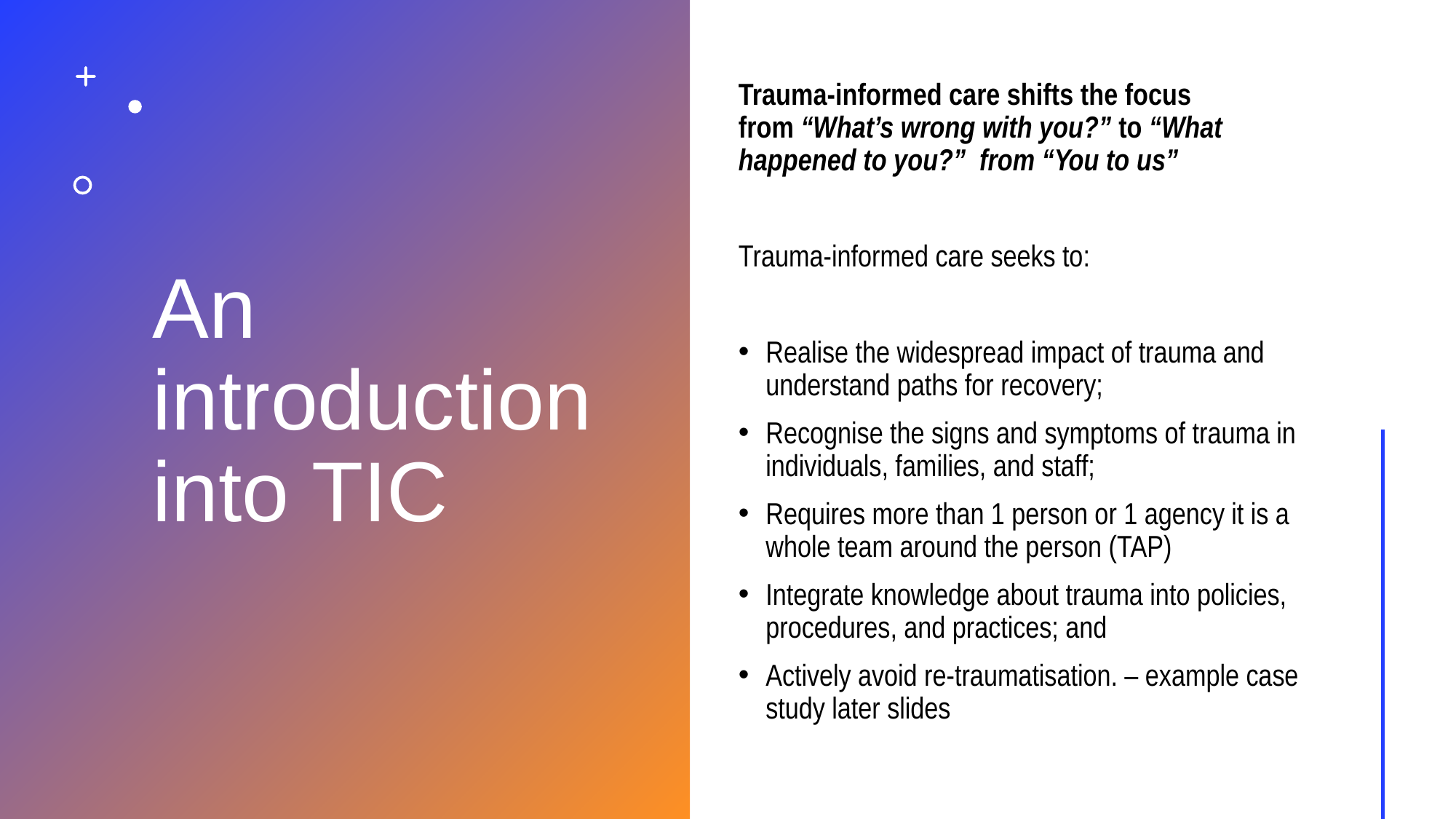

# An introduction into TIC
Trauma-informed care shifts the focus from “What’s wrong with you?” to “What happened to you?”  from “You to us”

Trauma-informed care seeks to:

Realise the widespread impact of trauma and understand paths for recovery;
Recognise the signs and symptoms of trauma in individuals, families, and staff;
Requires more than 1 person or 1 agency it is a whole team around the person (TAP)
Integrate knowledge about trauma into policies, procedures, and practices; and
Actively avoid re-traumatisation. – example case study later slides